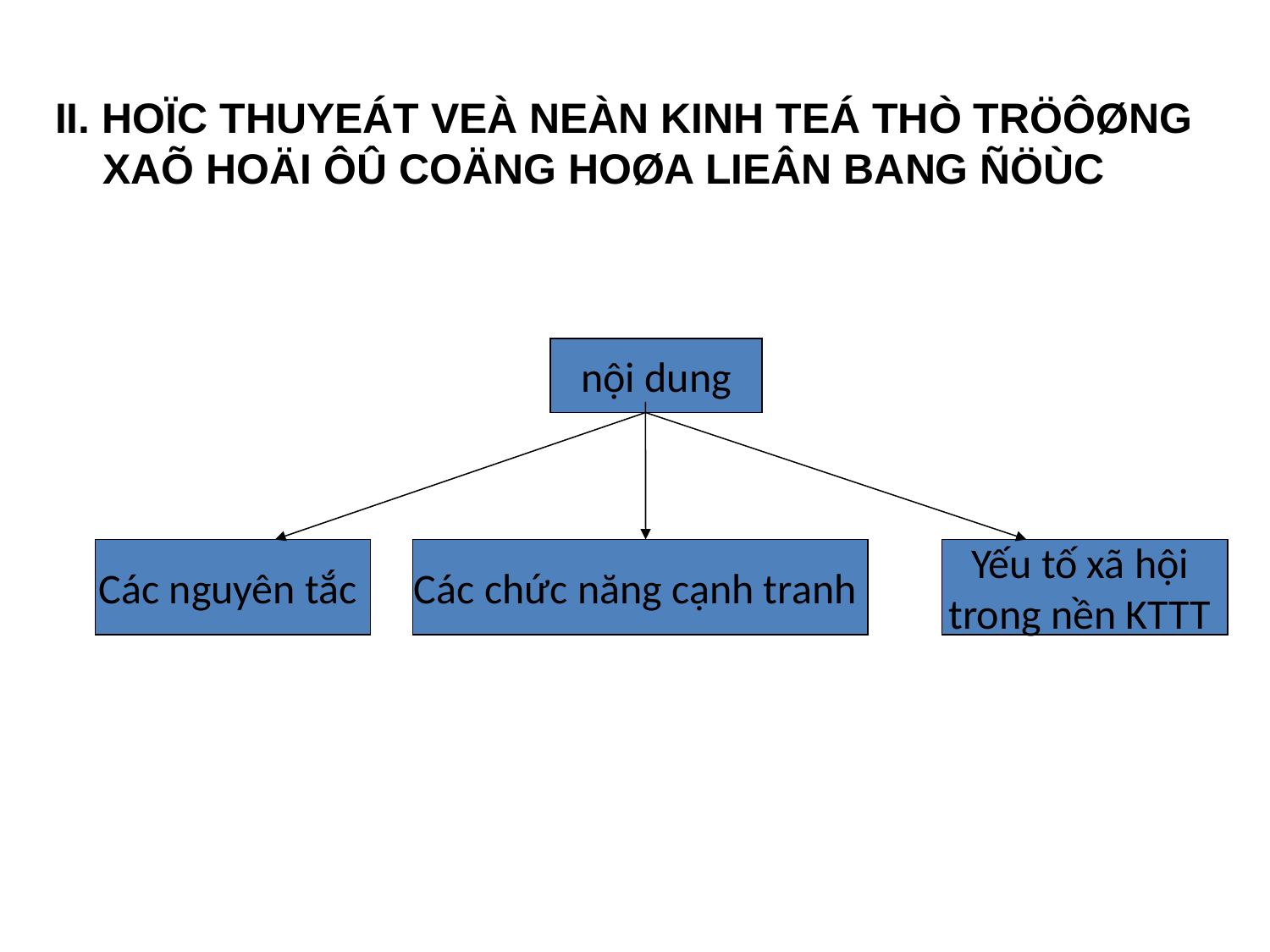

#
II. HOÏC THUYEÁT VEÀ NEÀN KINH TEÁ THÒ TRÖÔØNG XAÕ HOÄI ÔÛ COÄNG HOØA LIEÂN BANG ÑÖÙC

 nội dung

Các nguyên tắc
Các chức năng cạnh tranh
Yếu tố xã hội
trong nền KTTT